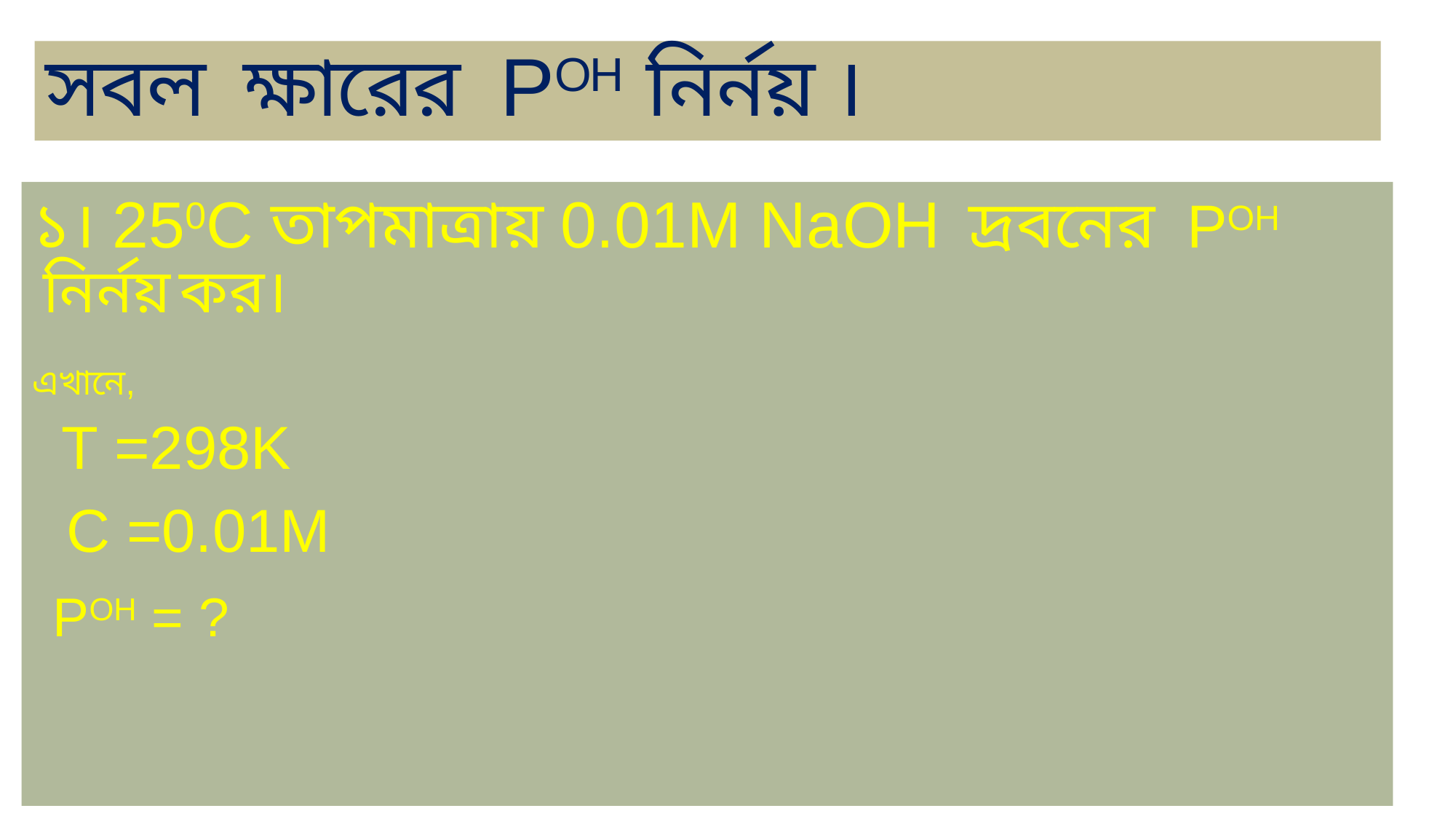

# সবল  ক্ষারের  POH নির্নয় ।
১। 250C তাপমাত্রায় 0.01M NaOH  দ্রবনের  POH  নির্নয় কর।
এখানে,
   T =298K
  C =0.01M
	 POH = ?